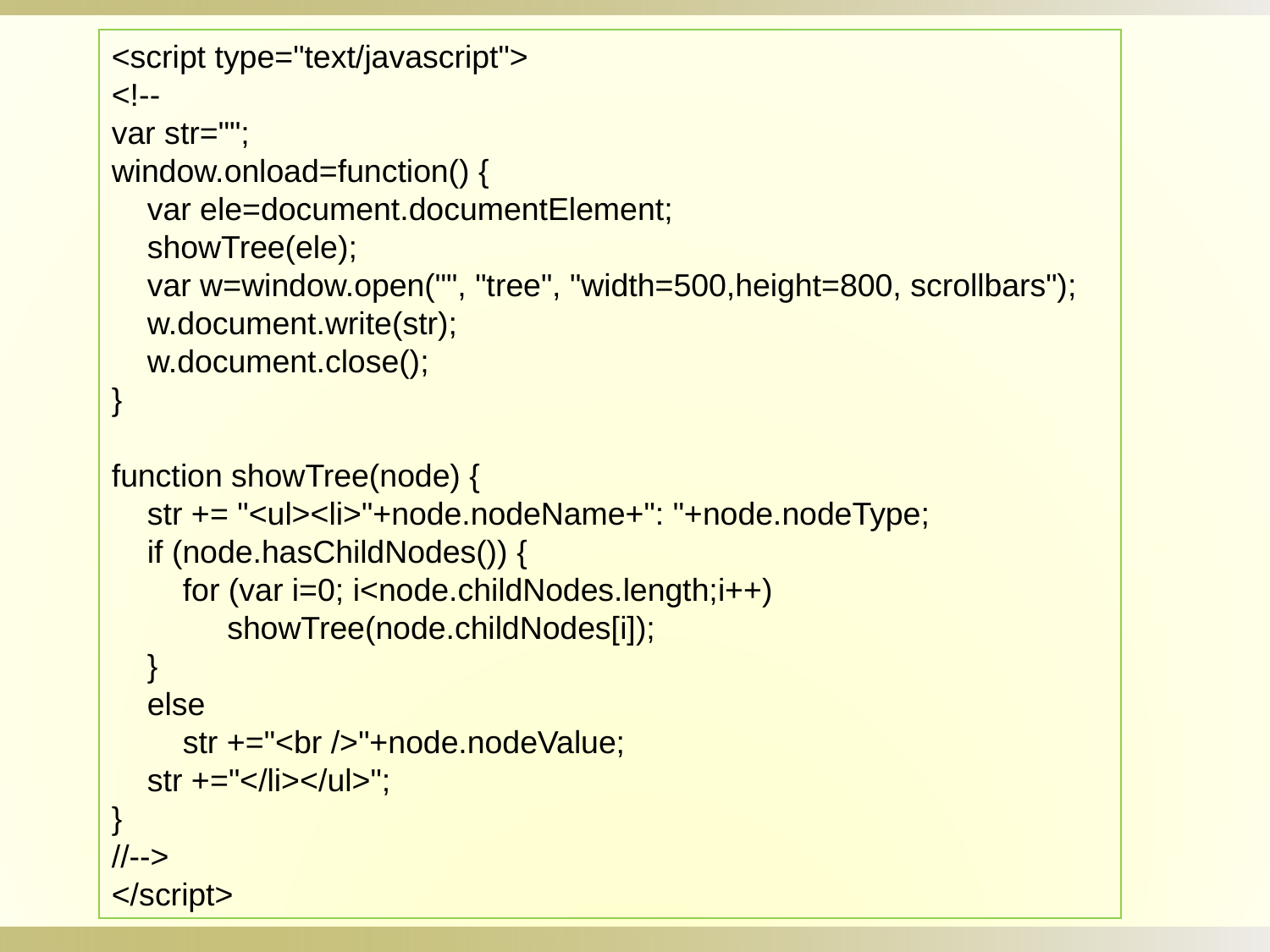

<script type="text/javascript">
<!--
var str="";
window.onload=function() {
    var ele=document.documentElement;
    showTree(ele);
    var w=window.open("", "tree", "width=500,height=800, scrollbars");
    w.document.write(str);
    w.document.close();
}

function showTree(node) {
    str += "<ul><li>"+node.nodeName+": "+node.nodeType;
    if (node.hasChildNodes()) {
        for (var i=0; i<node.childNodes.length;i++)
             showTree(node.childNodes[i]);
    }
    else
        str +="<br />"+node.nodeValue;
    str +="</li></ul>";
}
//-->
</script>